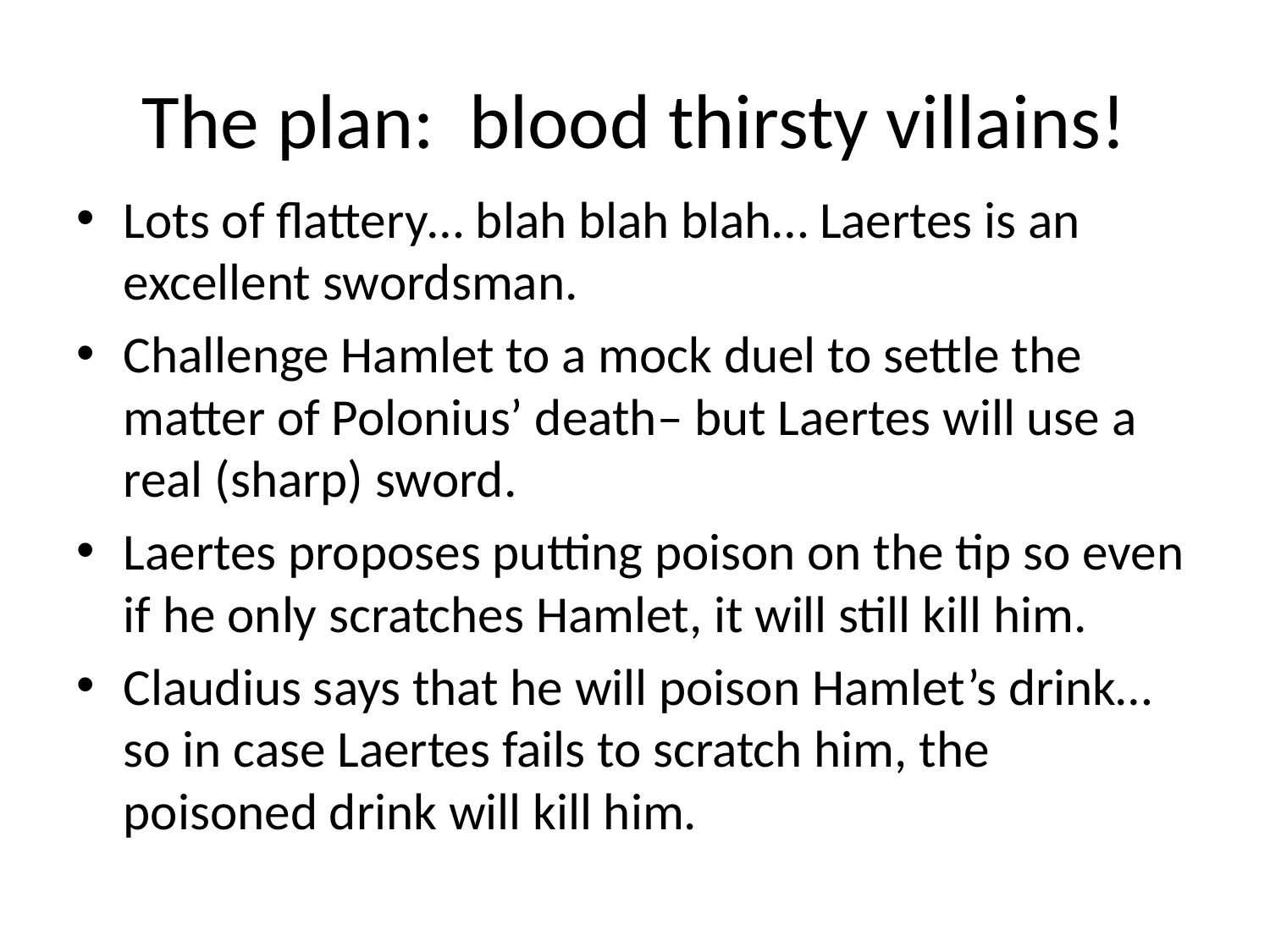

# The plan:  blood thirsty villains!
Lots of flattery… blah blah blah… Laertes is an excellent swordsman.
Challenge Hamlet to a mock duel to settle the matter of Polonius’ death– but Laertes will use a real (sharp) sword.
Laertes proposes putting poison on the tip so even if he only scratches Hamlet, it will still kill him.
Claudius says that he will poison Hamlet’s drink… so in case Laertes fails to scratch him, the poisoned drink will kill him.